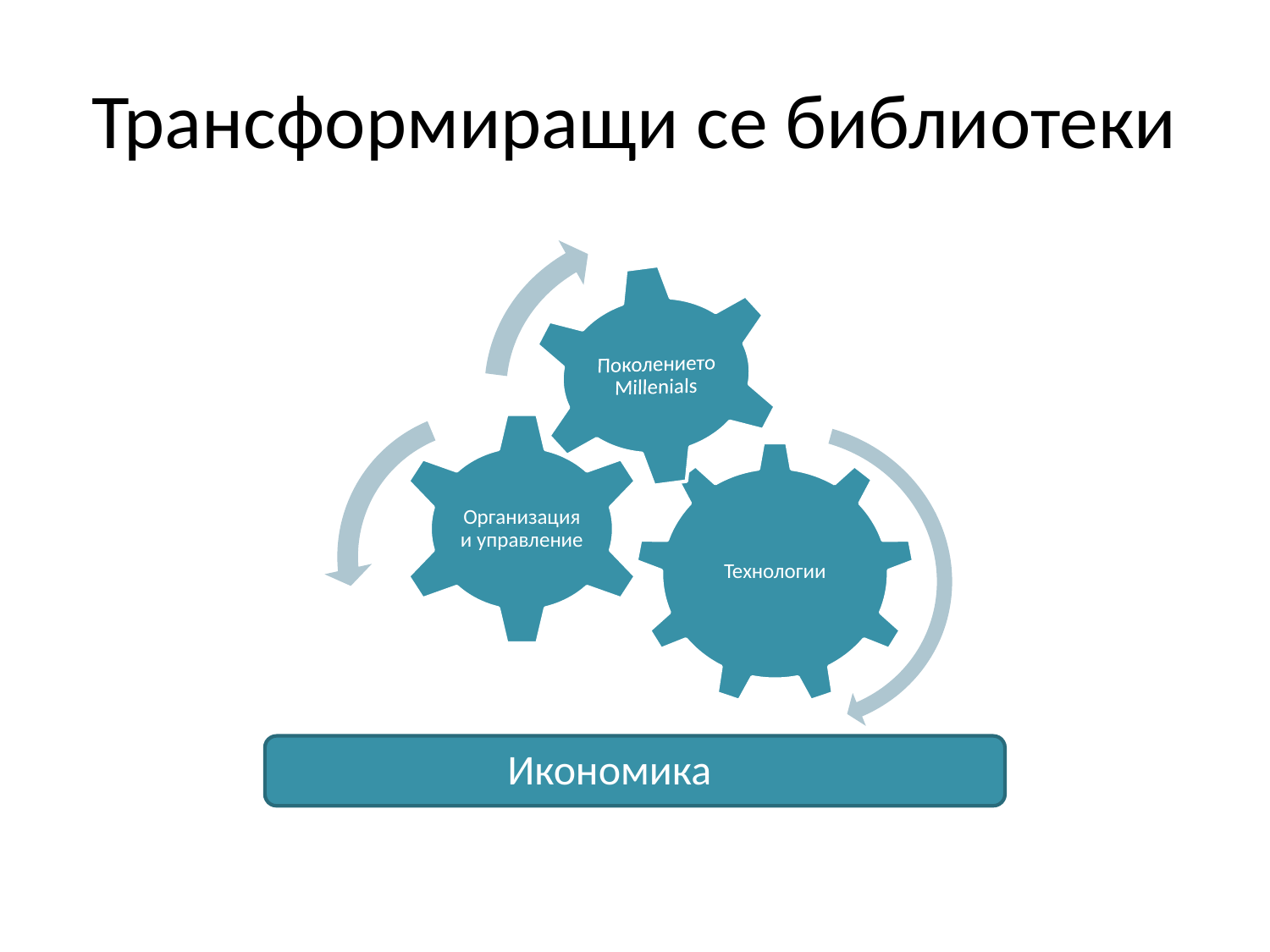

# Трансформиращи се библиотеки
Технологии
Организация и управление
Поколението Millenials

Икономика